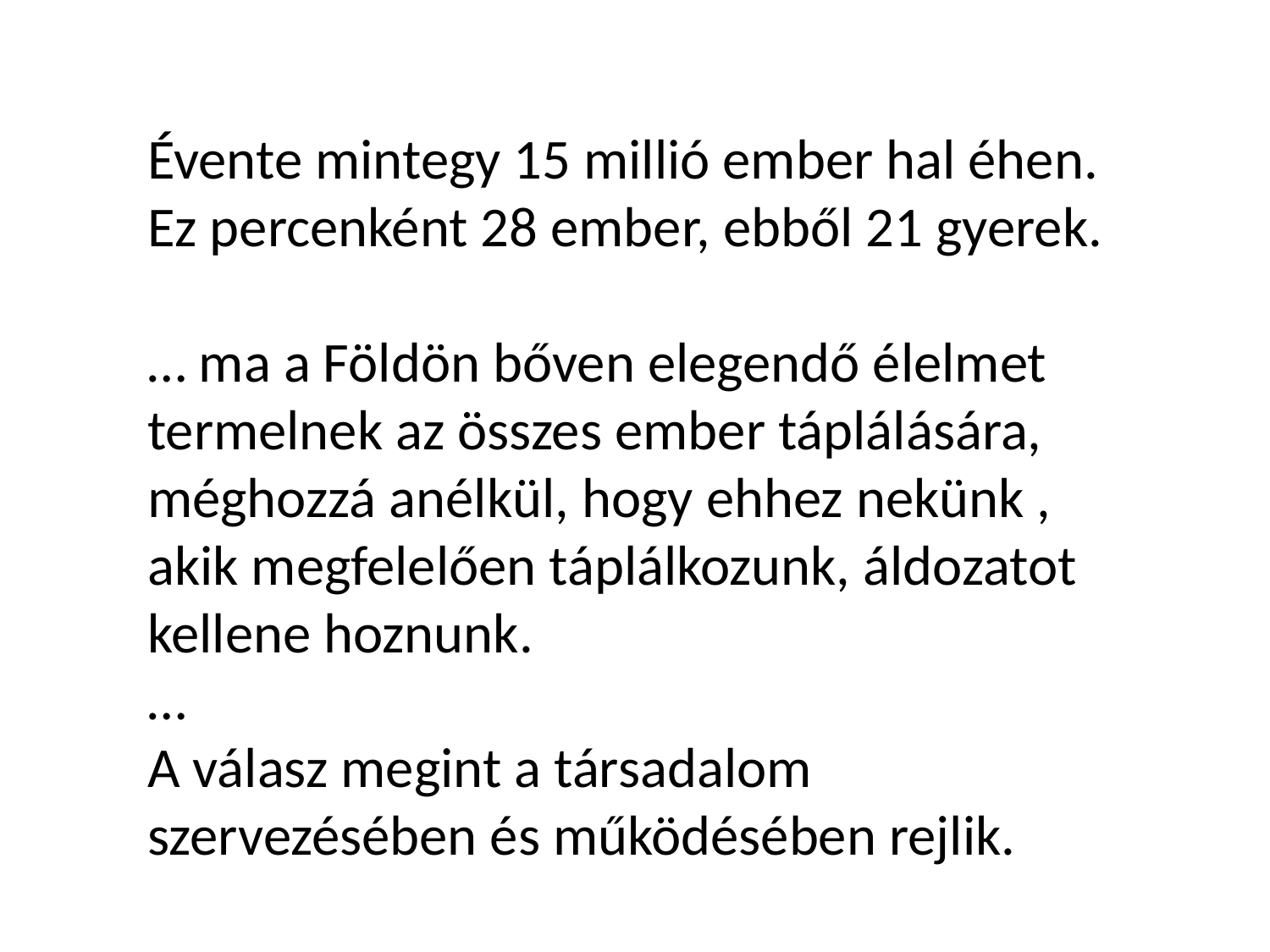

Évente mintegy 15 millió ember hal éhen. Ez percenként 28 ember, ebből 21 gyerek.

… ma a Földön bőven elegendő élelmet termelnek az összes ember táplálására, méghozzá anélkül, hogy ehhez nekünk , akik megfelelően táplálkozunk, áldozatot kellene hoznunk.
…
A válasz megint a társadalom szervezésében és működésében rejlik.